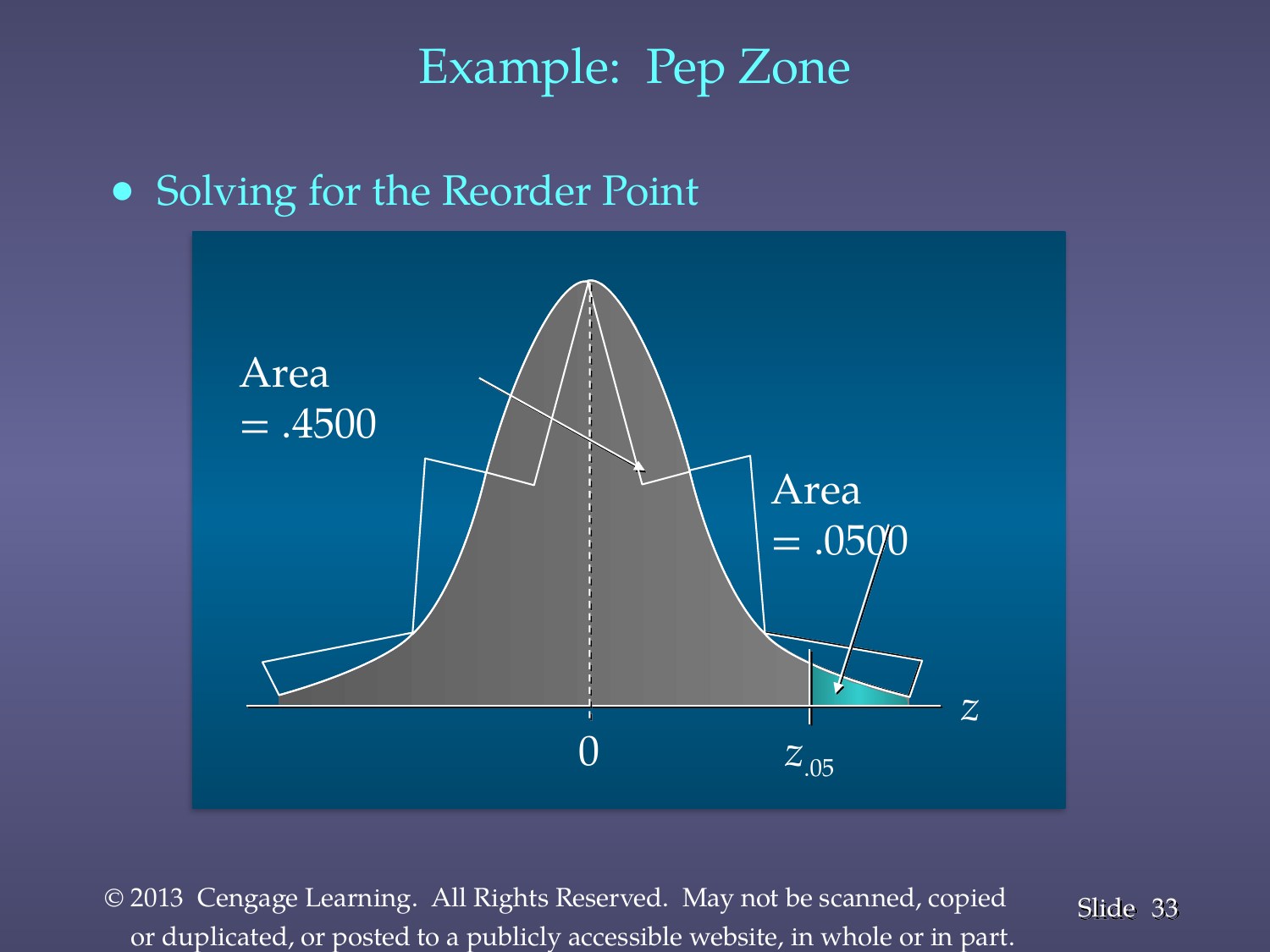

Example:  Pep Zone
Solving for the Reorder Point

Area = .4500
Area = .0500

z
0
z.05